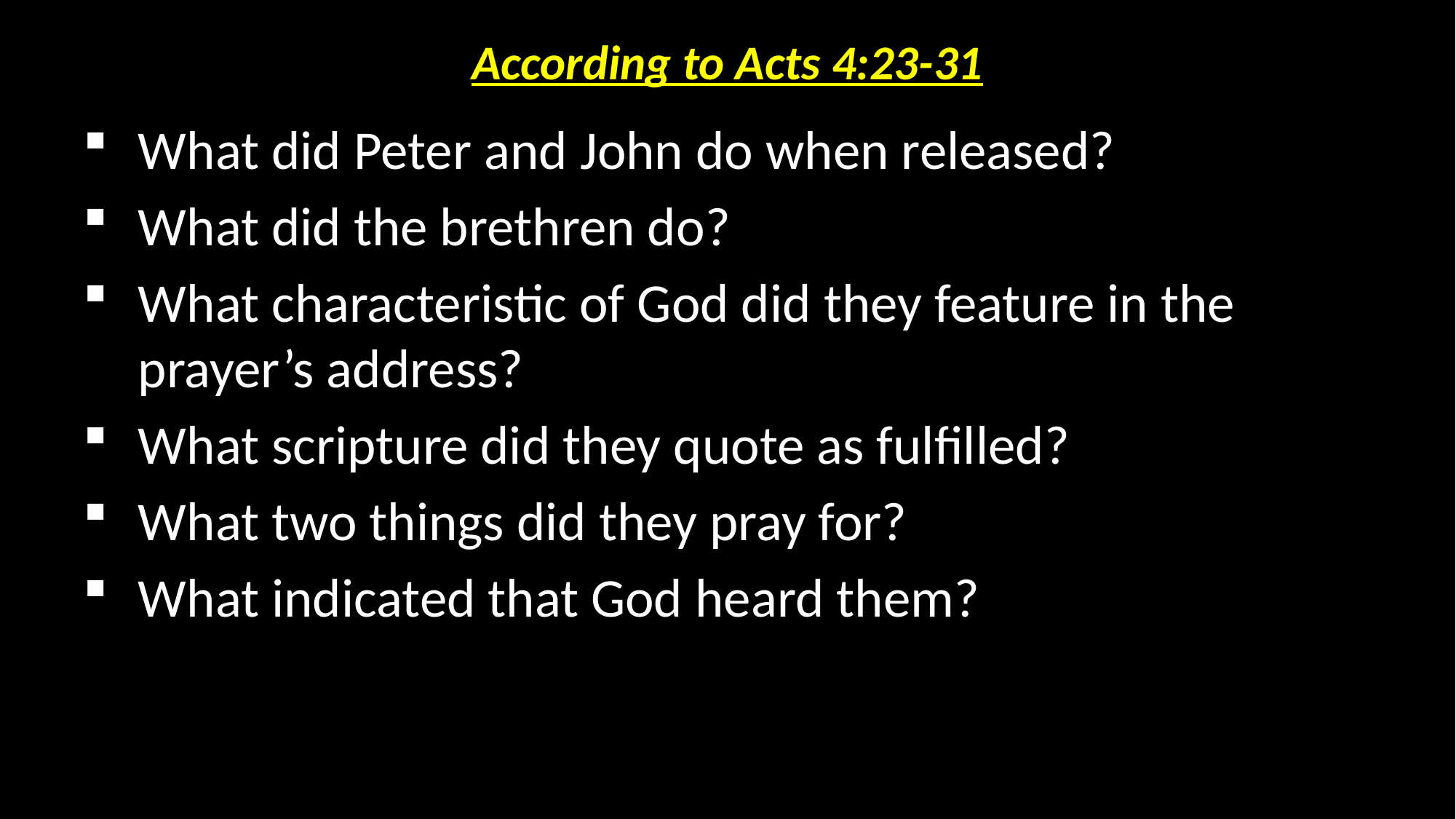

# According to Acts 4:23-31
What did Peter and John do when released?
What did the brethren do?
What characteristic of God did they feature in the prayer’s address?
What scripture did they quote as fulfilled?
What two things did they pray for?
What indicated that God heard them?